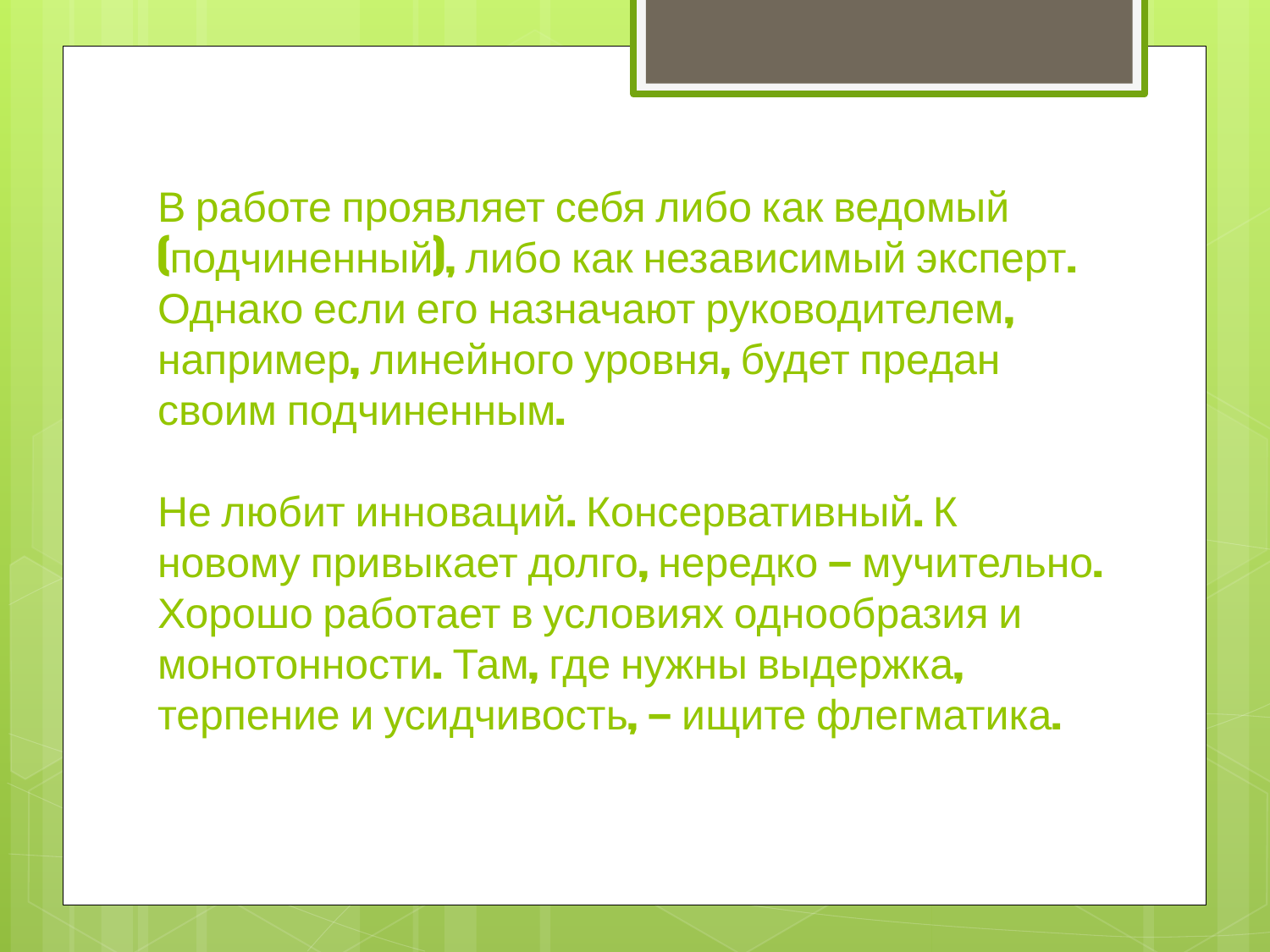

# В работе проявляет себя либо как ведомый (подчиненный), либо как независимый эксперт. Однако если его назначают руководителем, например, линейного уровня, будет предан своим подчиненным.   Не любит инноваций. Консервативный. К новому привыкает долго, нередко — мучительно. Хорошо работает в условиях однообразия и монотонности. Там, где нужны выдержка, терпение и усидчивость, — ищите флегматика.